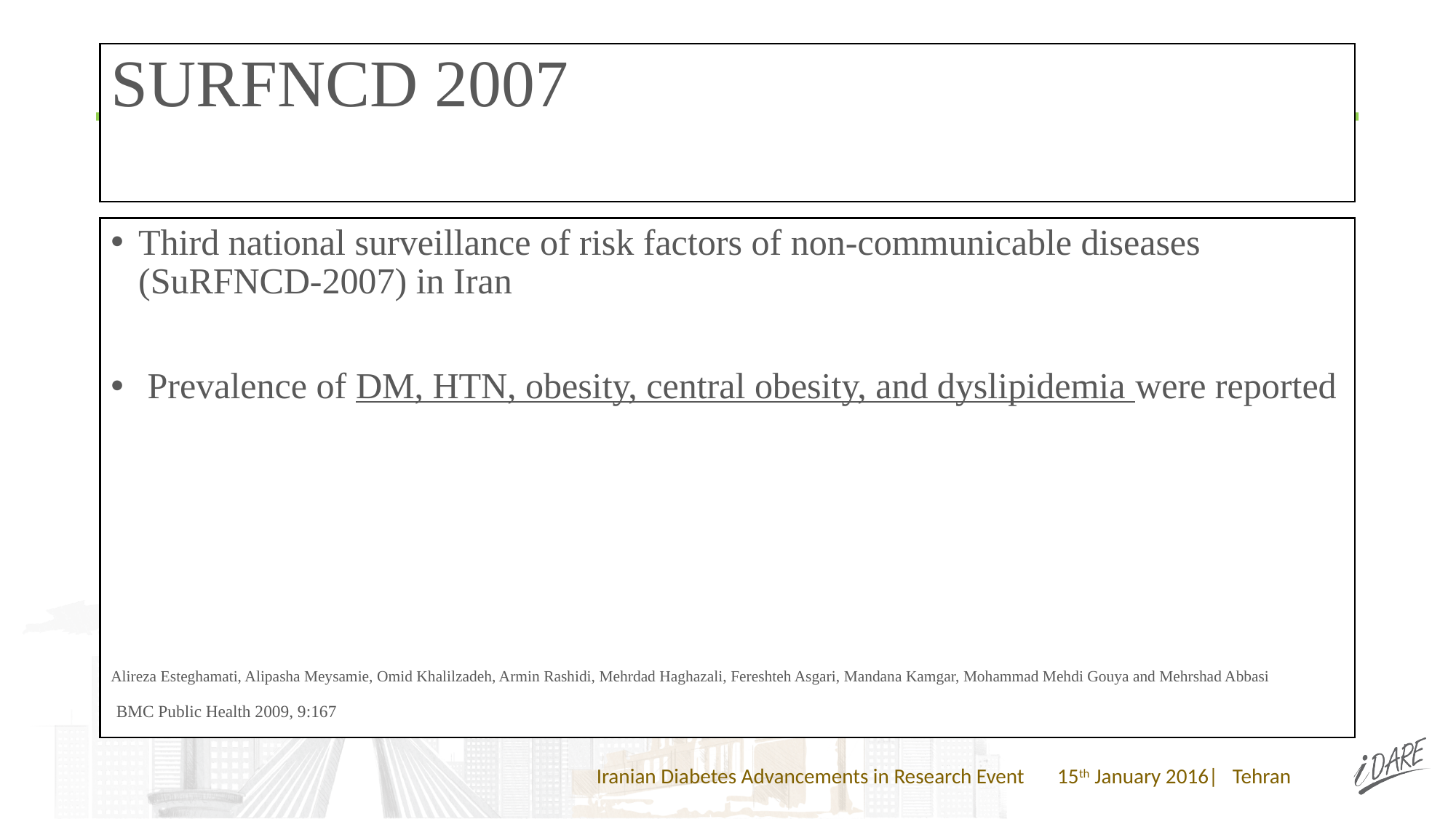

# SURFNCD 2007
Third national surveillance of risk factors of non-communicable diseases (SuRFNCD-2007) in Iran

 Prevalence of DM, HTN, obesity, central obesity, and dyslipidemia were reported

Alireza Esteghamati, Alipasha Meysamie, Omid Khalilzadeh, Armin Rashidi, Mehrdad Haghazali, Fereshteh Asgari, Mandana Kamgar, Mohammad Mehdi Gouya and Mehrshad Abbasi
 BMC Public Health 2009, 9:167